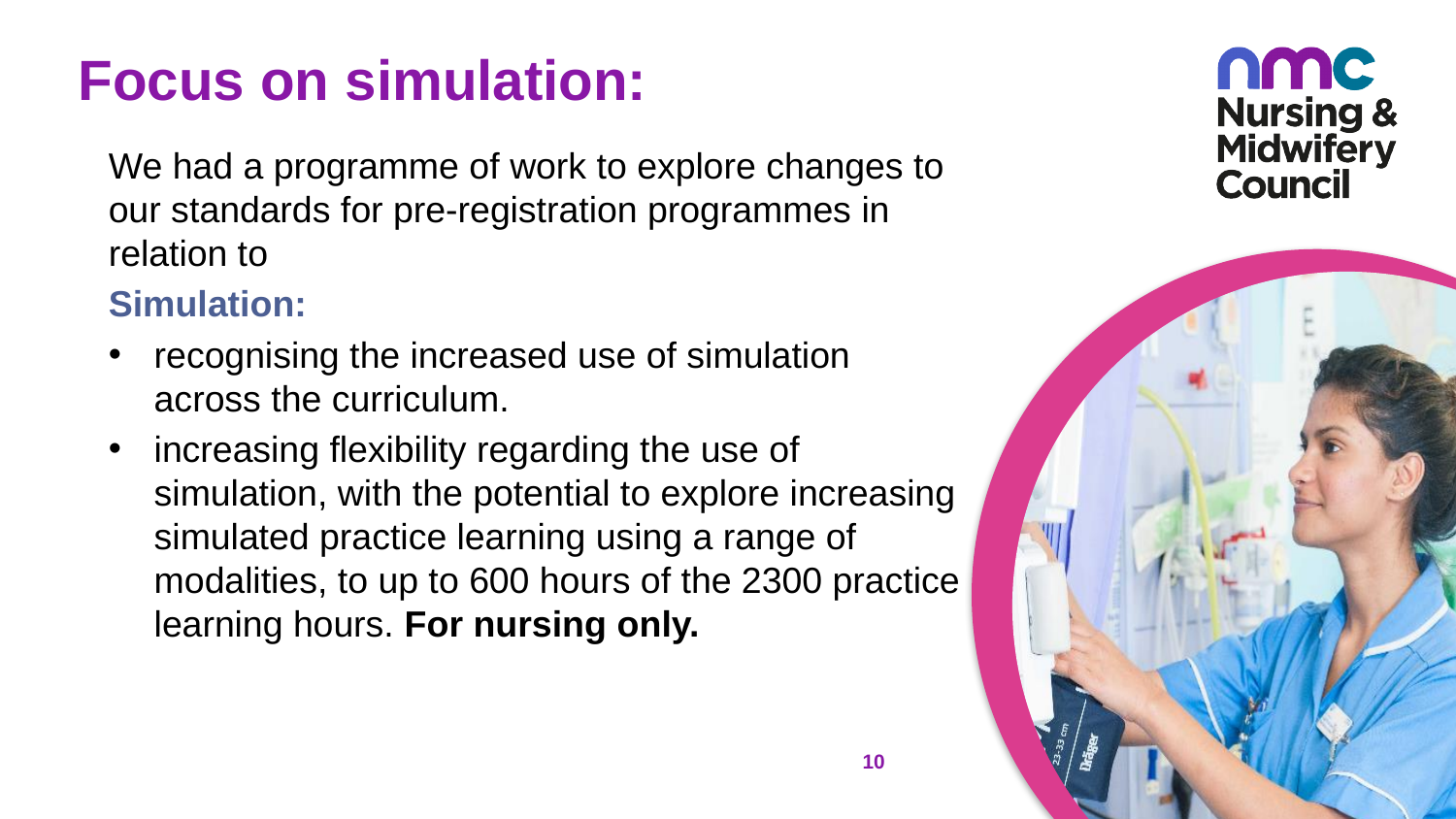

10
# Focus on simulation:
We had a programme of work to explore changes to our standards for pre-registration programmes in relation to
Simulation:
recognising the increased use of simulation across the curriculum.
increasing flexibility regarding the use of simulation, with the potential to explore increasing simulated practice learning using a range of modalities, to up to 600 hours of the 2300 practice learning hours. For nursing only.